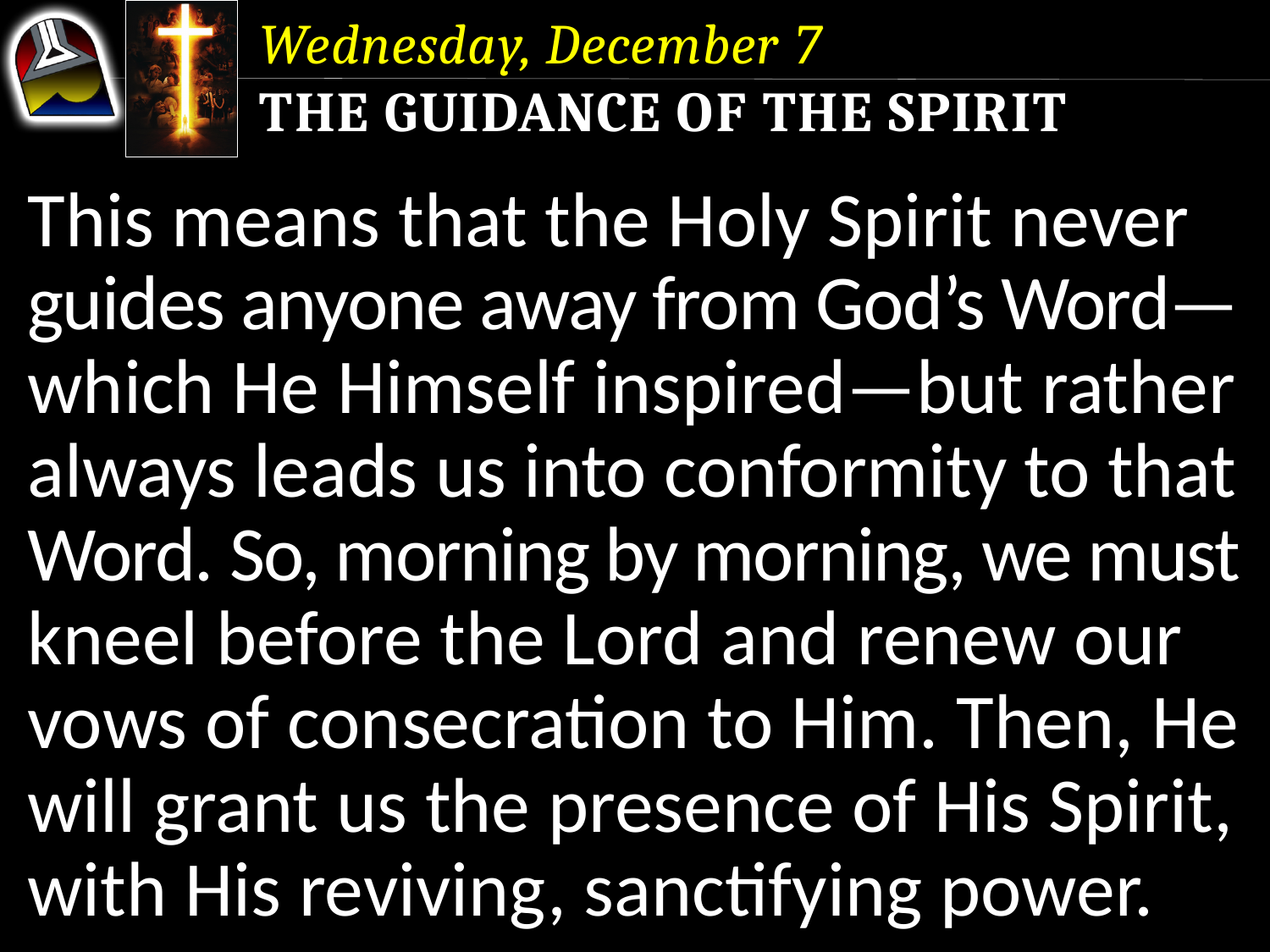

Wednesday, December 7
The Guidance of the Spirit
This means that the Holy Spirit never guides anyone away from God’s Word—which He Himself inspired—but rather always leads us into conformity to that Word. So, morning by morning, we must kneel before the Lord and renew our vows of consecration to Him. Then, He will grant us the presence of His Spirit, with His reviving, sanctifying power.
This means that the Holy Spirit never guides anyone away from God’s Word—which He Himself inspired—but rather always leads us into conformity to that Word.